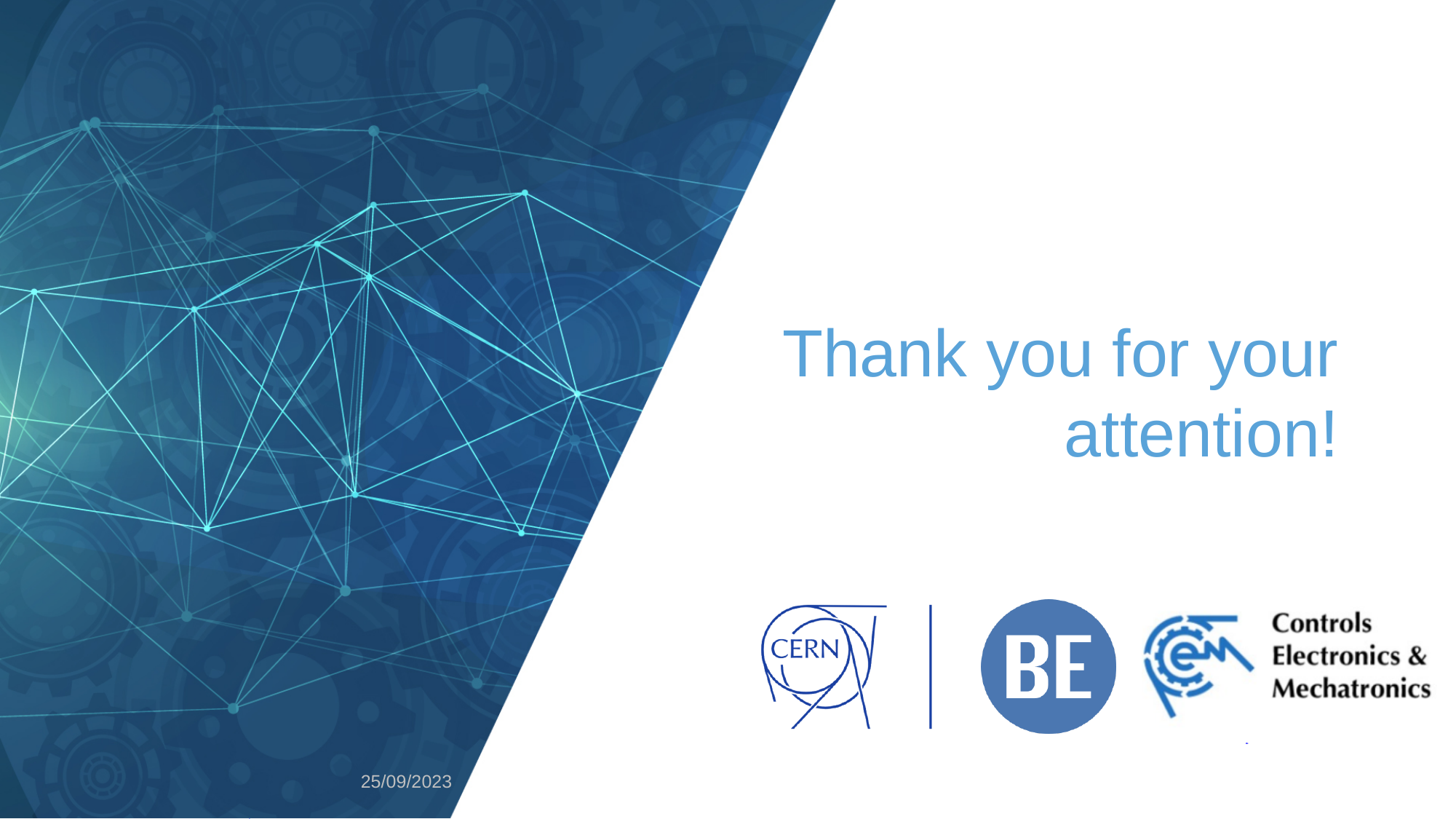

Thank you for your attention!
25/09/2023
SpaceRadMon NG - NASA presentation
14